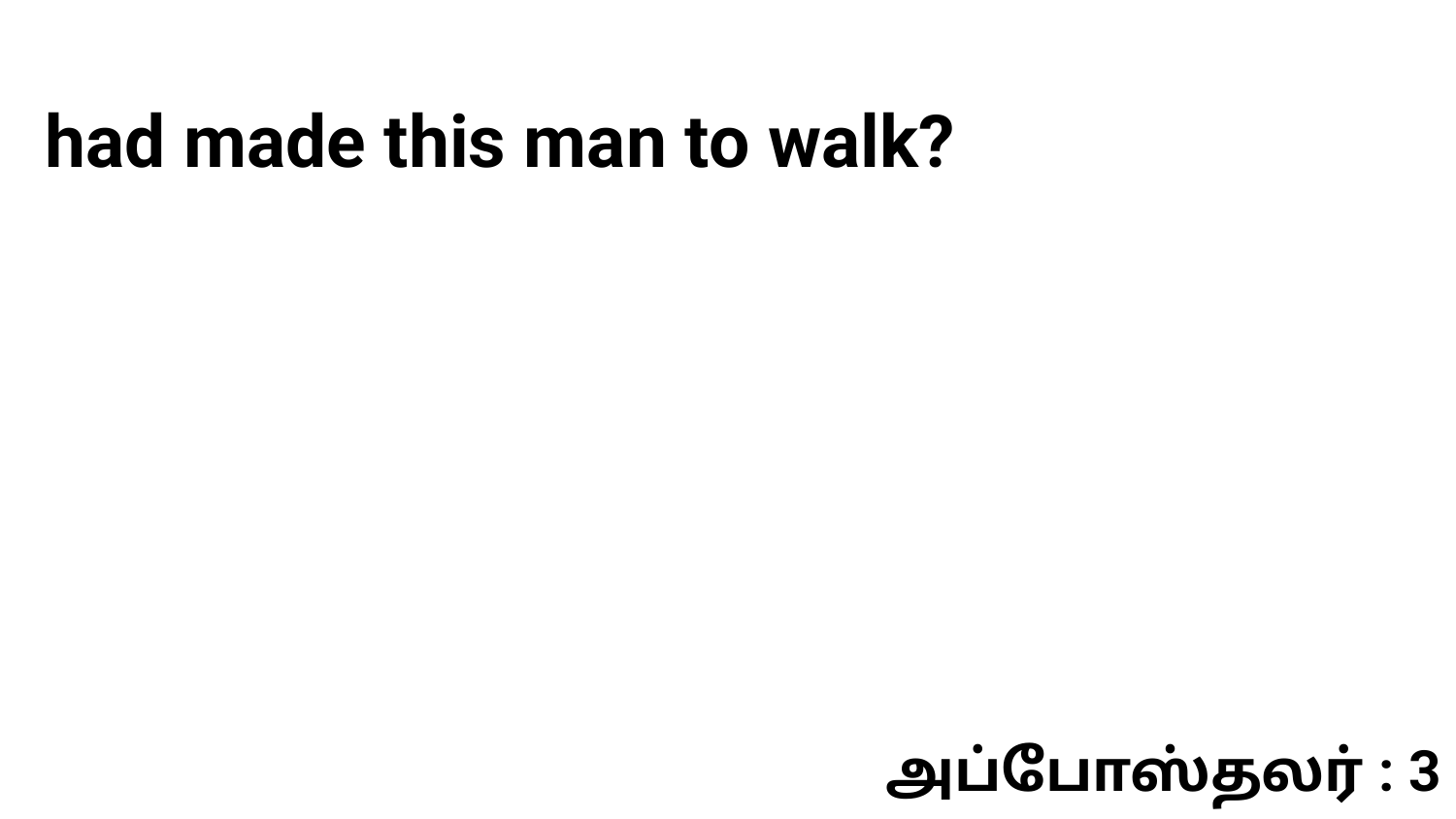

had made this man to walk?
அப்போஸ்தலர் : 3